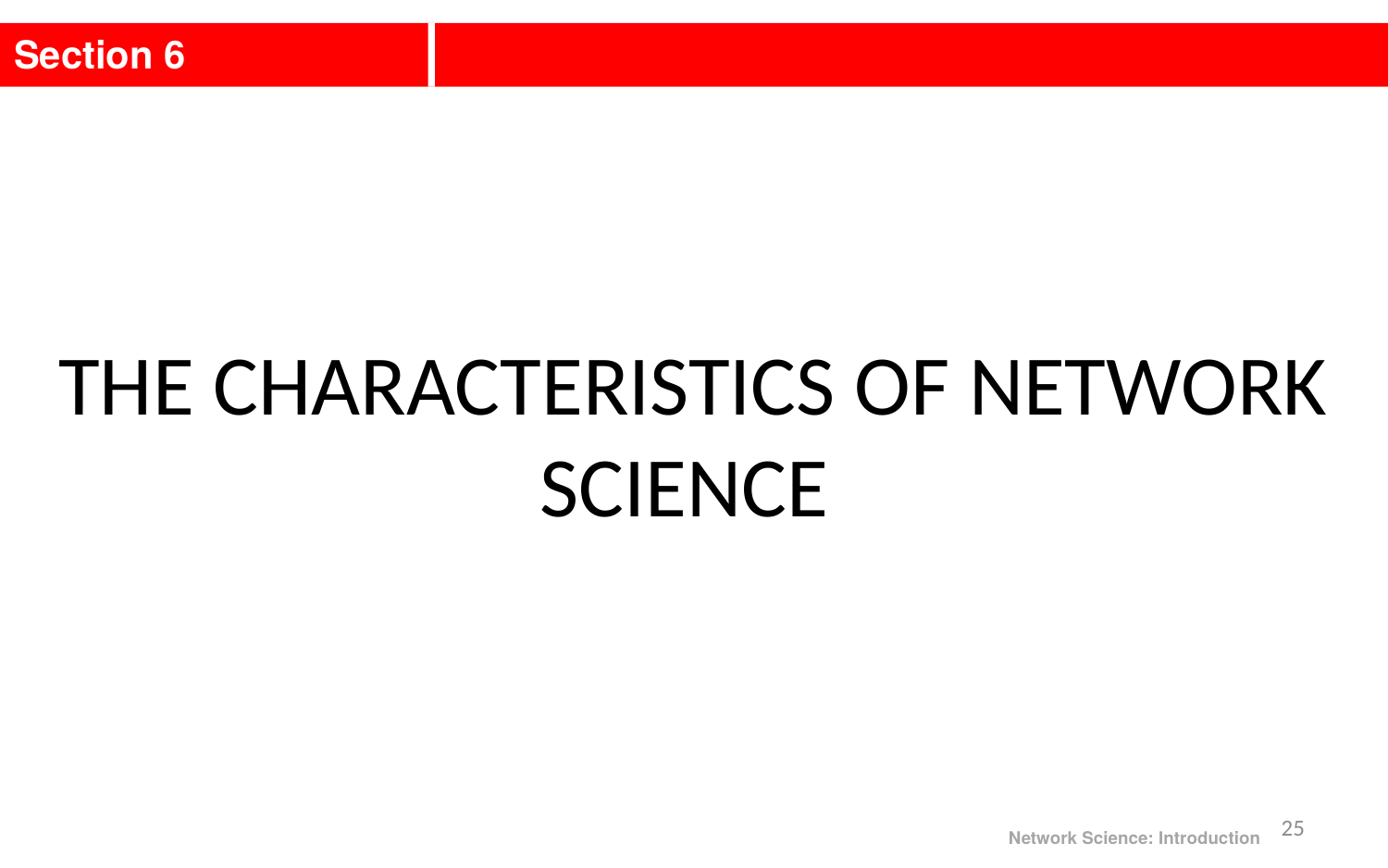

Section 6

THE CHARACTERISTICS OF NETWORK SCIENCE

25
Network Science: Introduction